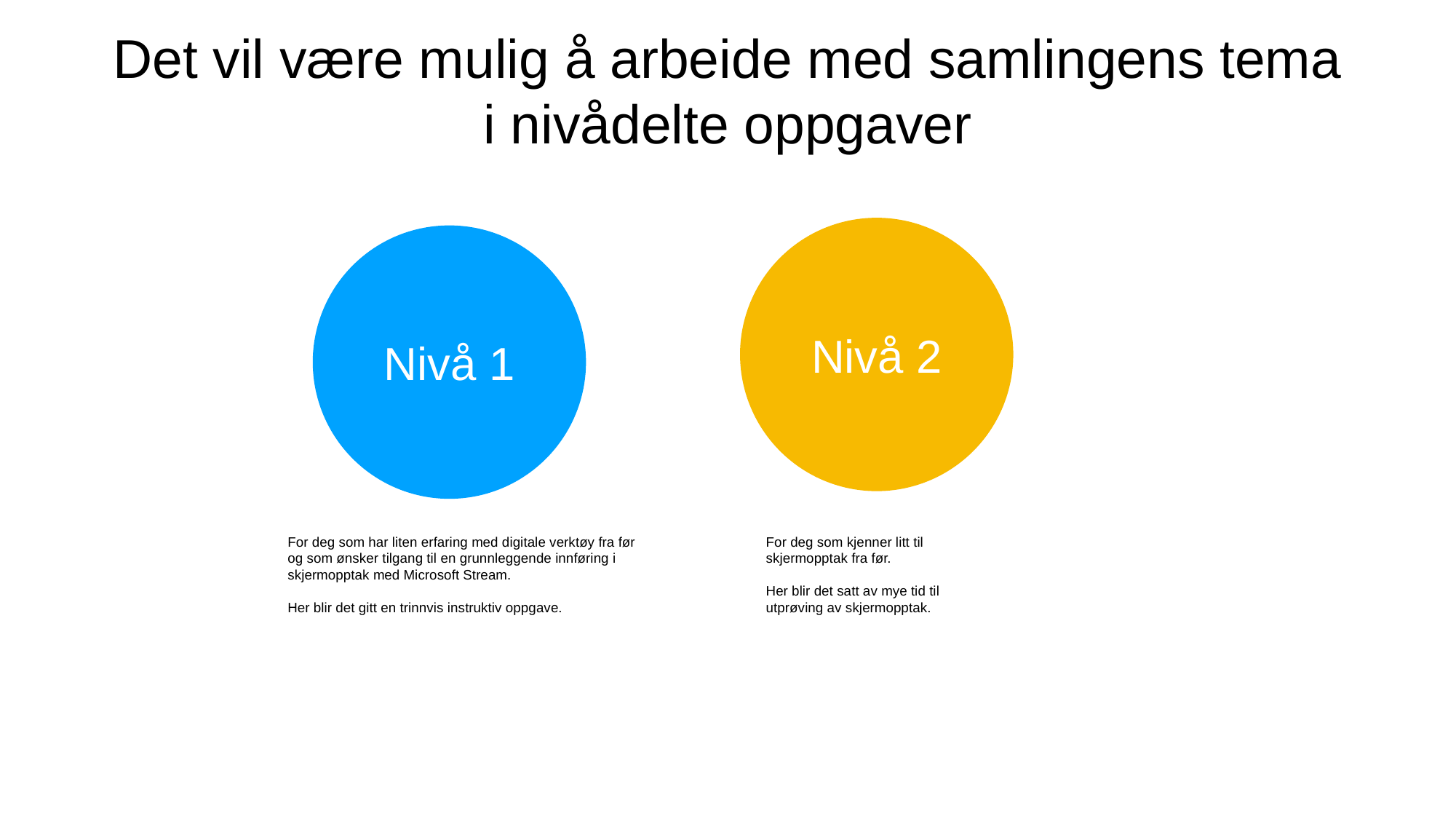

# Det vil være mulig å arbeide med samlingens tema i nivådelte oppgaver
Nivå 2
Nivå 1
For deg som har liten erfaring med digitale verktøy fra før og som ønsker tilgang til en grunnleggende innføring i skjermopptak med Microsoft Stream.

Her blir det gitt en trinnvis instruktiv oppgave.
For deg som kjenner litt til skjermopptak fra før.

Her blir det satt av mye tid til utprøving av skjermopptak.